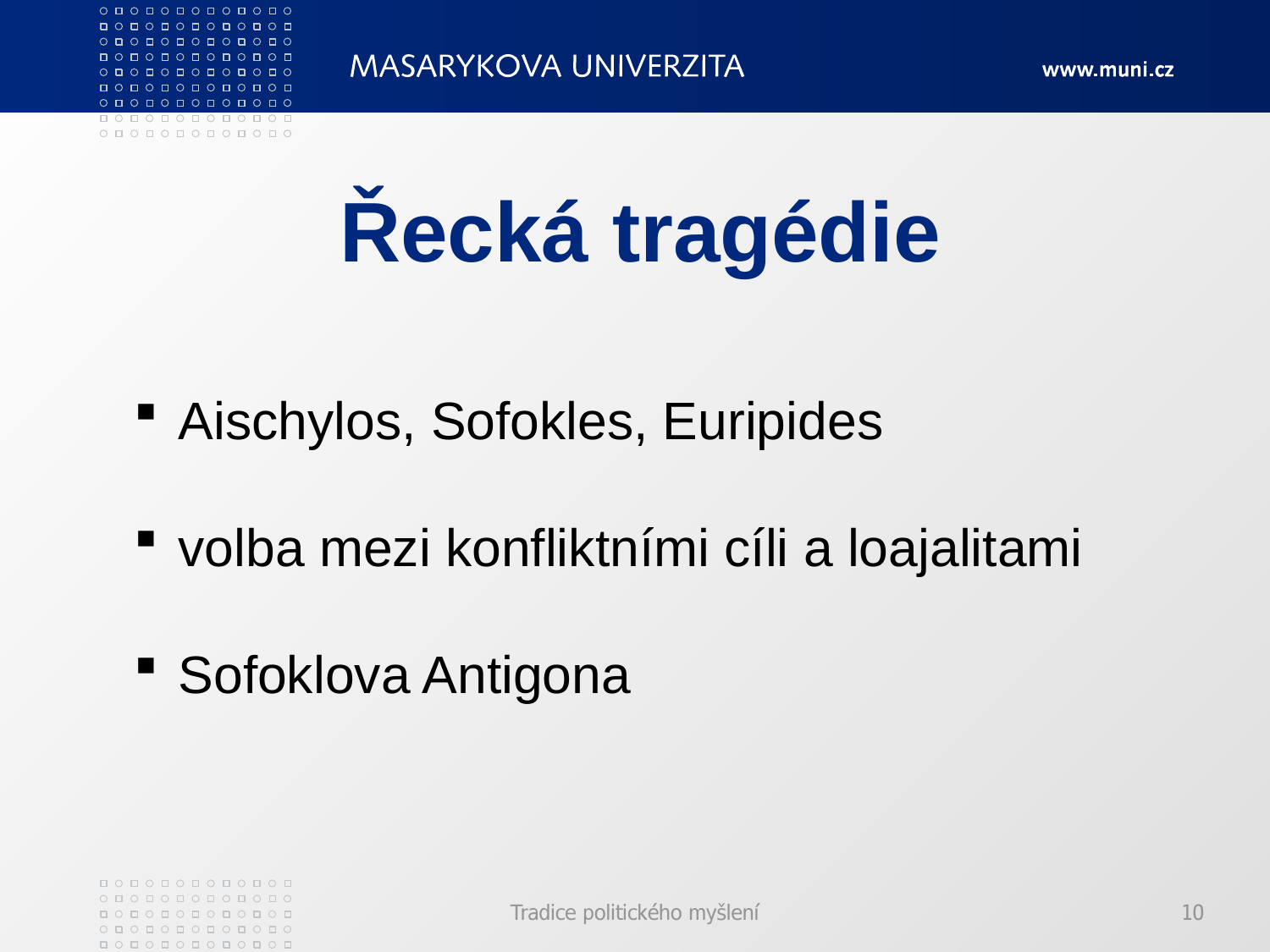

# Řecká tragédie
 Aischylos, Sofokles, Euripides

 volba mezi konfliktními cíli a loajalitami

 Sofoklova Antigona
Tradice politického myšlení
10